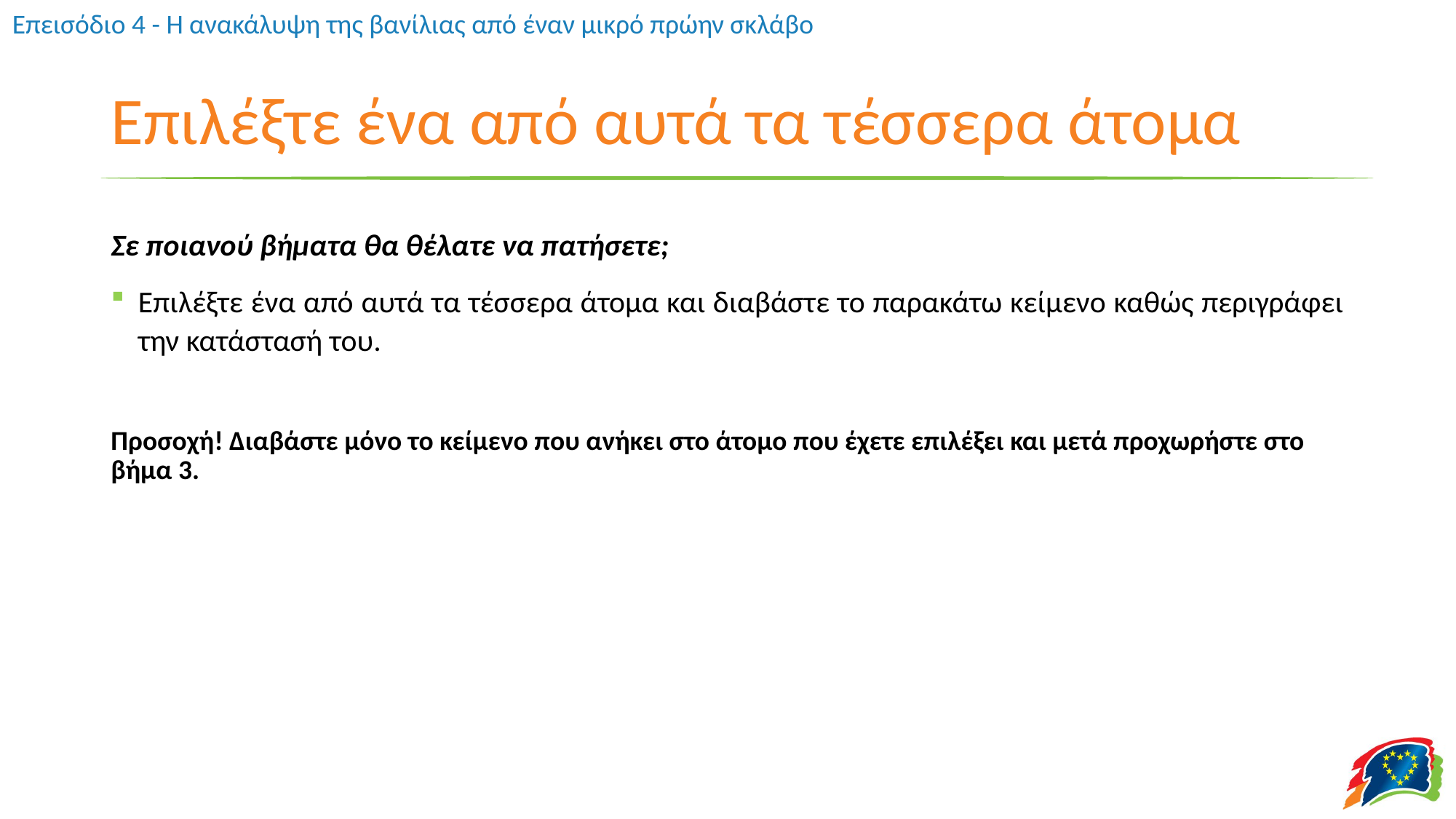

# Επιλέξτε ένα από αυτά τα τέσσερα άτομα
Σε ποιανού βήματα θα θέλατε να πατήσετε;
Επιλέξτε ένα από αυτά τα τέσσερα άτομα και διαβάστε το παρακάτω κείμενο καθώς περιγράφει την κατάστασή του.

Προσοχή! Διαβάστε μόνο το κείμενο που ανήκει στο άτομο που έχετε επιλέξει και μετά προχωρήστε στο βήμα 3.